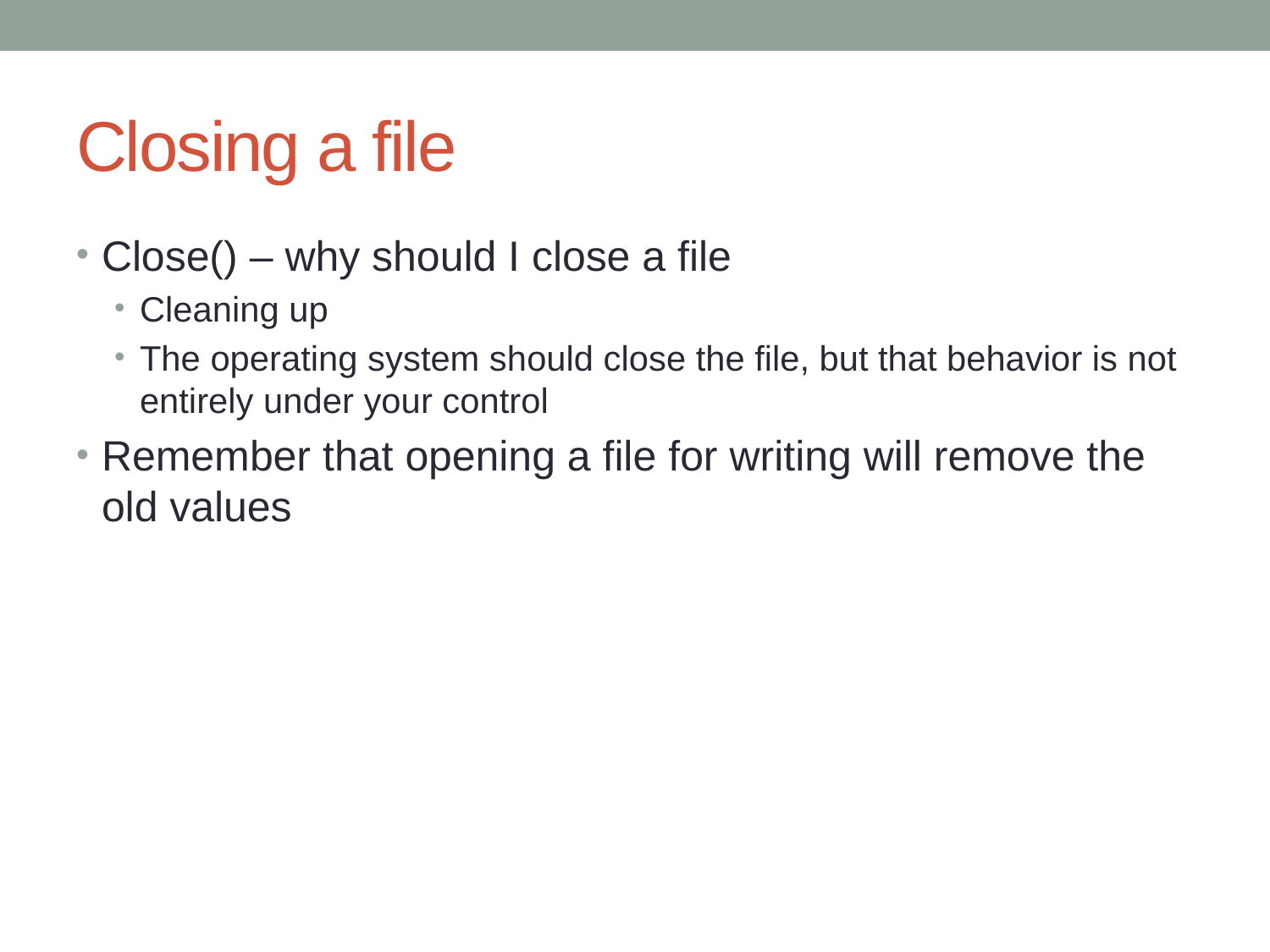

# Closing a file
Close() – why should I close a file
Cleaning up
The operating system should close the file, but that behavior is not entirely under your control
Remember that opening a file for writing will remove the old values